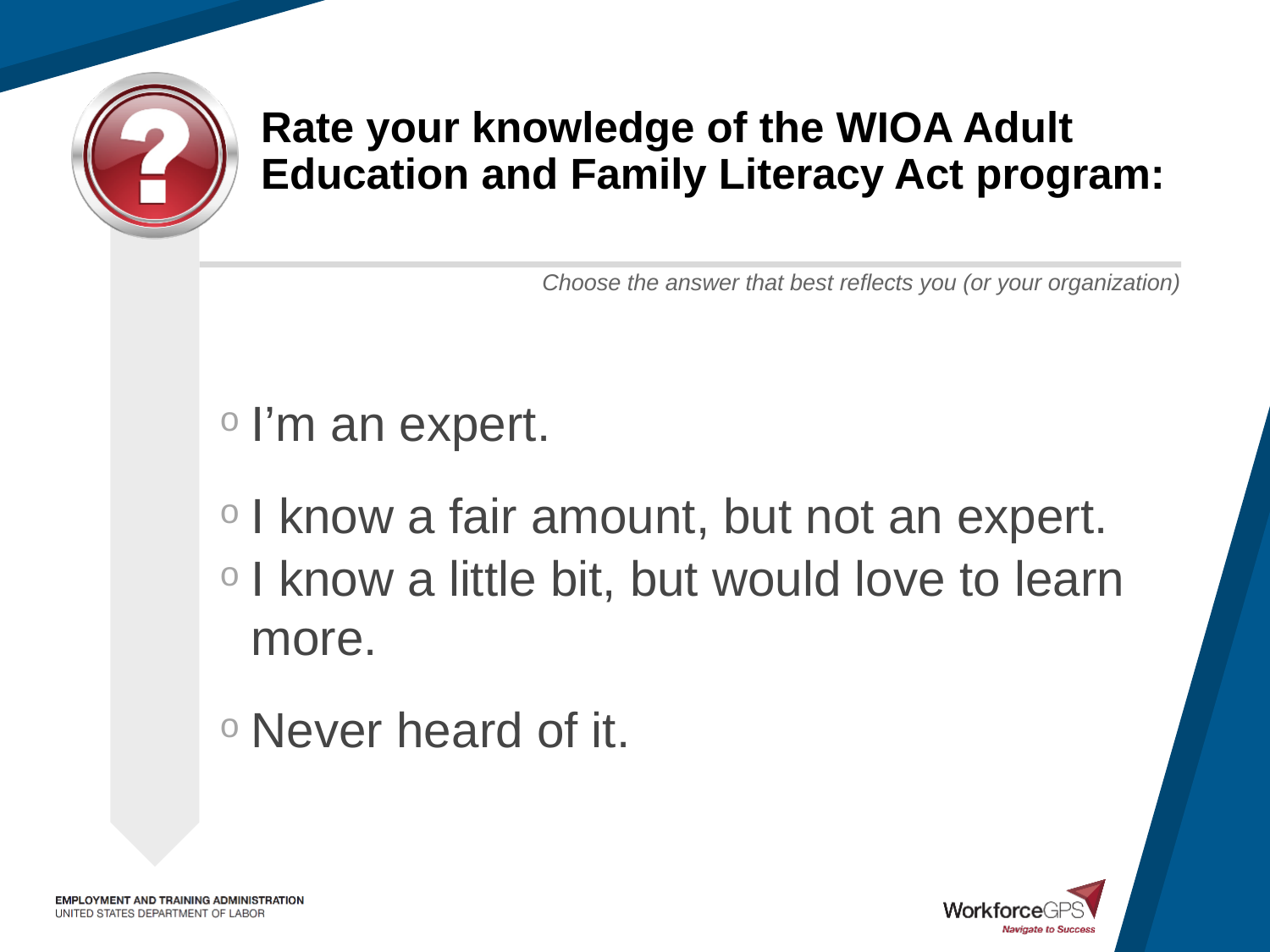

# Rate your knowledge of the WIOA Adult Education and Family Literacy Act program:
I’m an expert.
I know a fair amount, but not an expert.
I know a little bit, but would love to learn more.
Never heard of it.